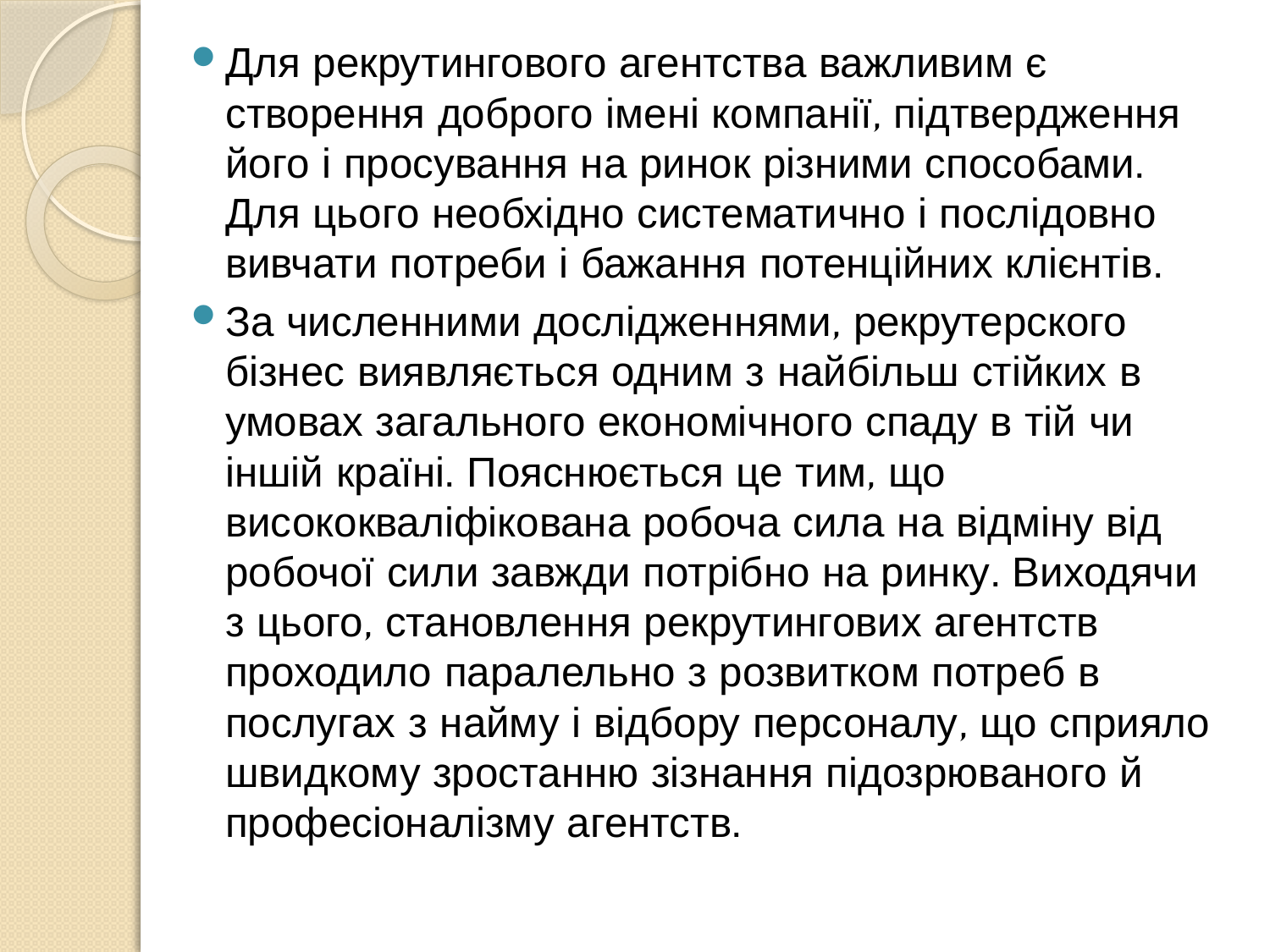

Для рекрутингового агентства важливим є створення доброго імені компанії, підтвердження його і просування на ринок різними способами. Для цього необхідно систематично і послідовно вивчати потреби і бажання потенційних клієнтів.
За численними дослідженнями, рекрутерского бізнес виявляється одним з найбільш стійких в умовах загального економічного спаду в тій чи іншій країні. Пояснюється це тим, що висококваліфікована робоча сила на відміну від робочої сили завжди потрібно на ринку. Виходячи з цього, становлення рекрутингових агентств проходило паралельно з розвитком потреб в послугах з найму і відбору персоналу, що сприяло швидкому зростанню зізнання підозрюваного й професіоналізму агентств.